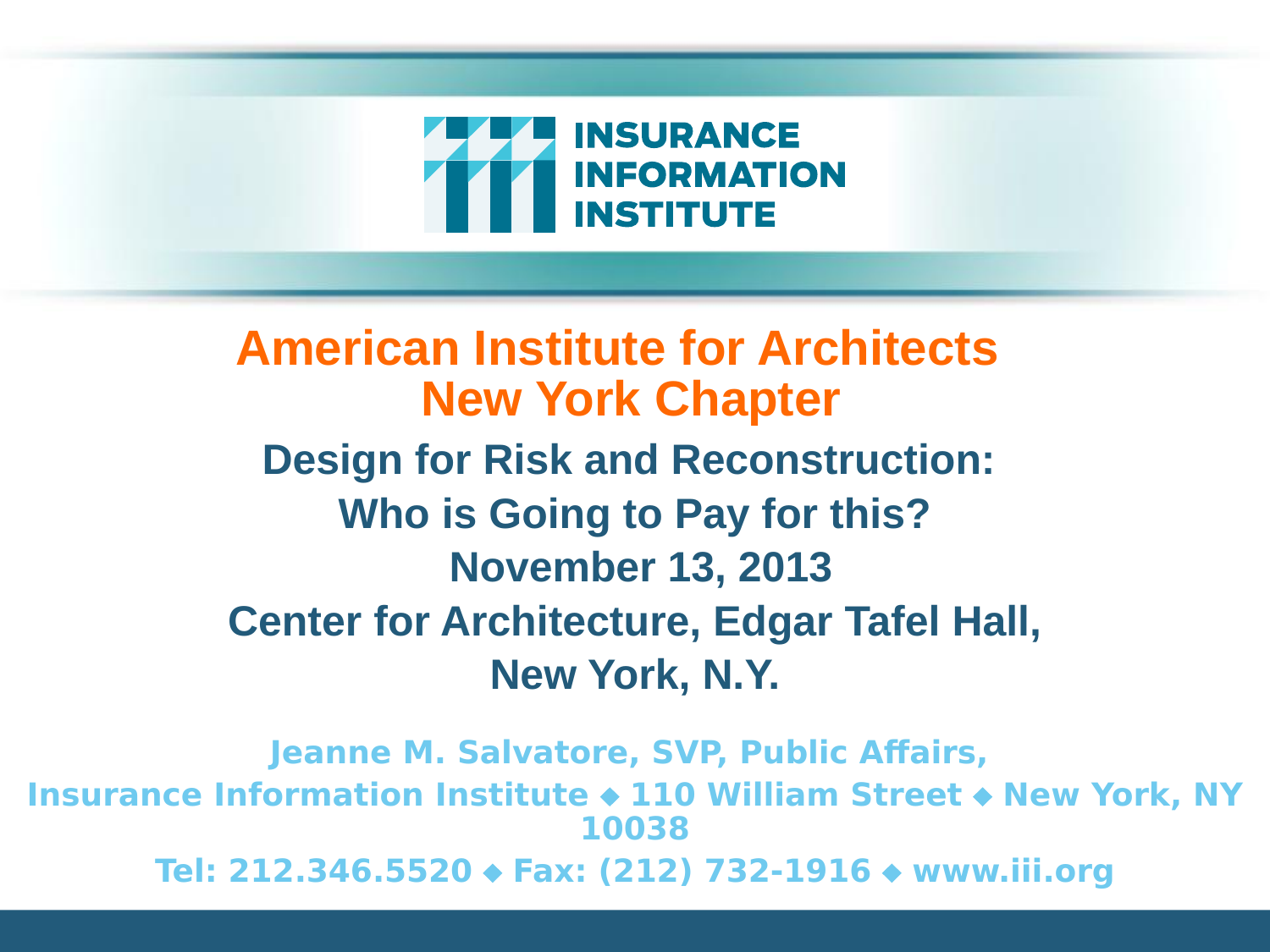

# American Institute for Architects New York Chapter
Design for Risk and Reconstruction:
Who is Going to Pay for this?
 November 13, 2013
Center for Architecture, Edgar Tafel Hall,
New York, N.Y.
Jeanne M. Salvatore, SVP, Public Affairs,
Insurance Information Institute ♦ 110 William Street ♦ New York, NY 10038
Tel: 212.346.5520 ♦ Fax: (212) 732-1916 ♦ www.iii.org